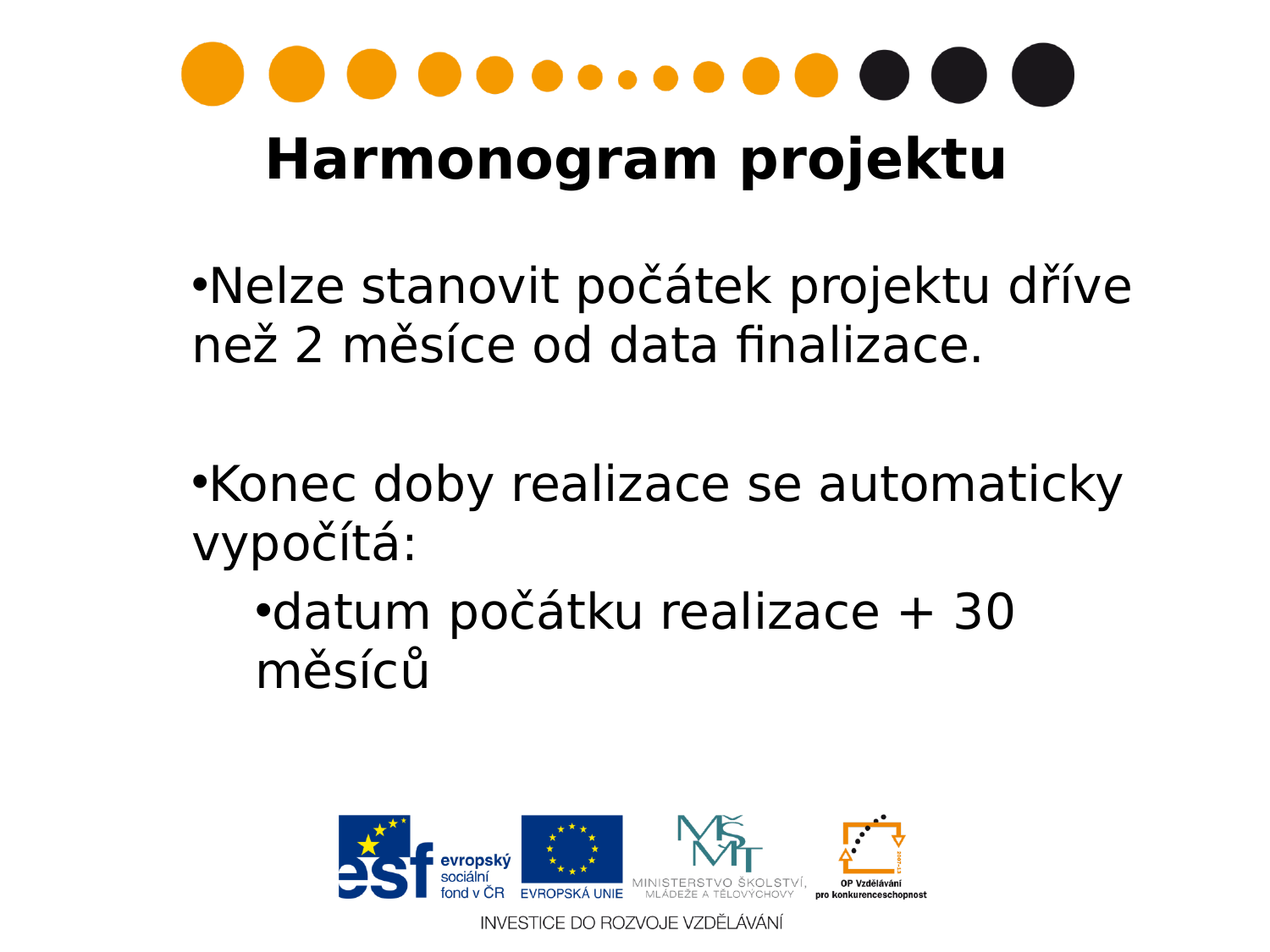

# Harmonogram projektu
Nelze stanovit počátek projektu dříve než 2 měsíce od data finalizace.

Konec doby realizace se automaticky vypočítá:
datum počátku realizace + 30 měsíců